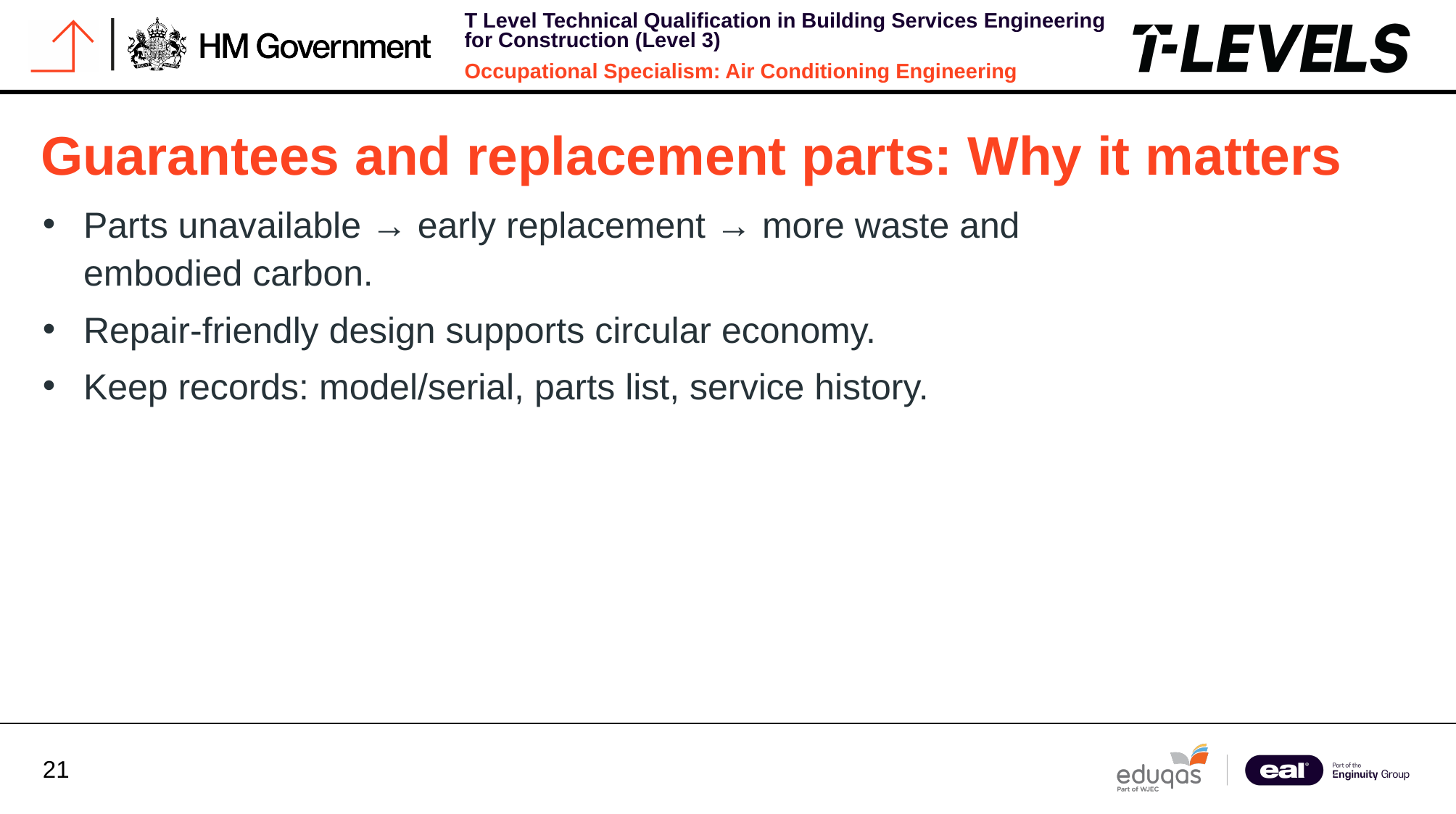

Guarantees and replacement parts: Why it matters
Parts unavailable → early replacement → more waste and embodied carbon.
Repair-friendly design supports circular economy.
Keep records: model/serial, parts list, service history.